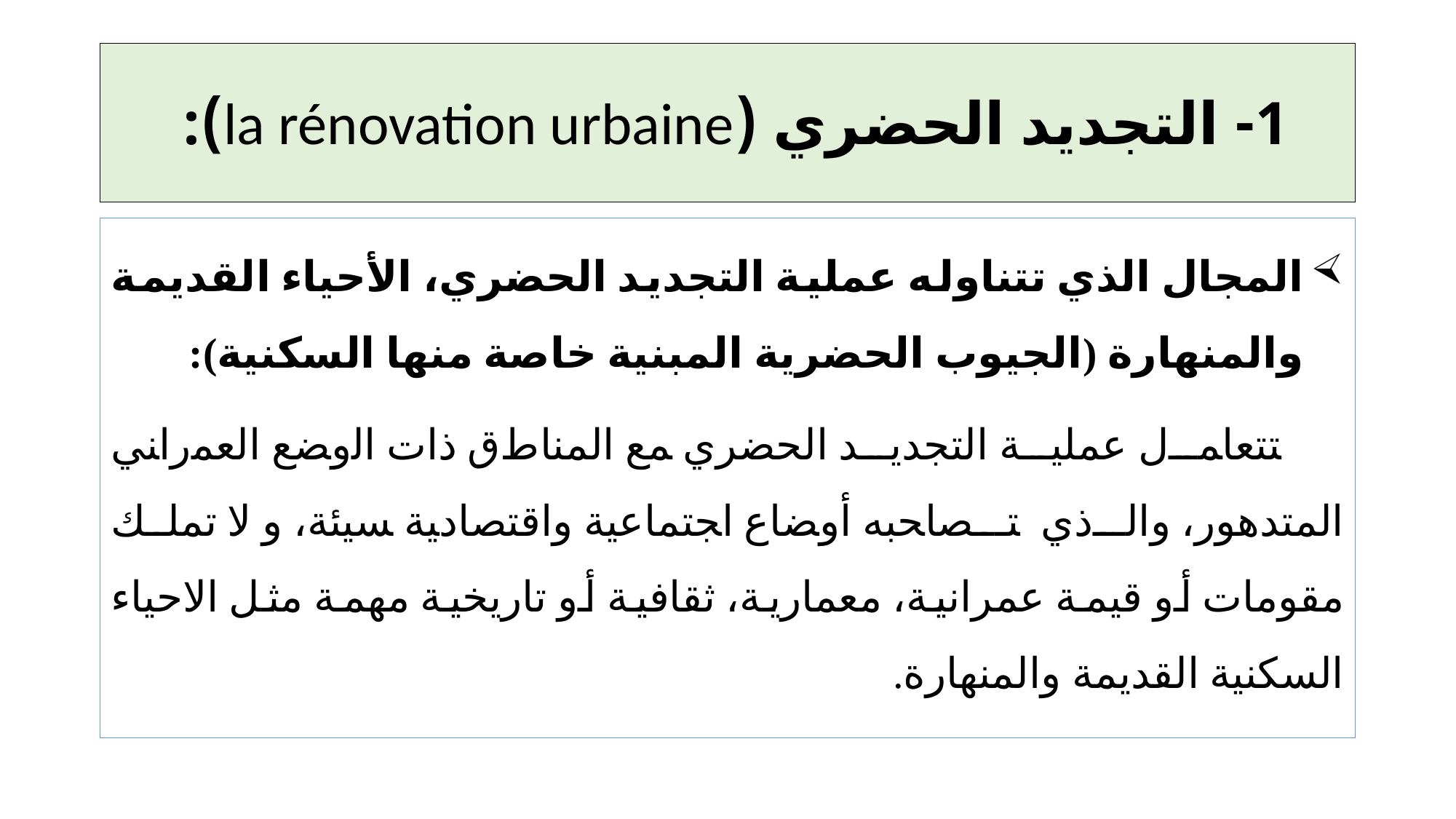

# 1- التجديد الحضري (la rénovation urbaine):
المجال الذي تتناوله عملية التجديد الحضري، الأحياء القديمة والمنهارة (الجيوب الحضرية المبنية خاصة منها السكنية):
      ﺘﺘﻌﺎﻤل عملية التجديد الحضري ﻤﻊ ﺍﻟﻤﻨﺎﻁﻕ ﺫﺍﺕ ﺍﻟﻭﻀﻊ ﺍﻟﻌﻤﺭﺍﻨﻲ ﺍلمتدهور، ﻭﺍﻟـﺫﻱ  ﺘـﺼﺎﺤﺒﻪ ﺃﻭﻀﺎﻉ ﺍﺠﺘﻤﺎﻋﻴﺔ ﻭﺍﻗﺘﺼﺎﺩﻴﺔ ﺴﻴﺌﺔ، و لا تملك مقومات أو قيمة عمرانية، معمارية، ثقافية أو تاريخية مهمة مثل الاحياء السكنية القديمة والمنهارة.